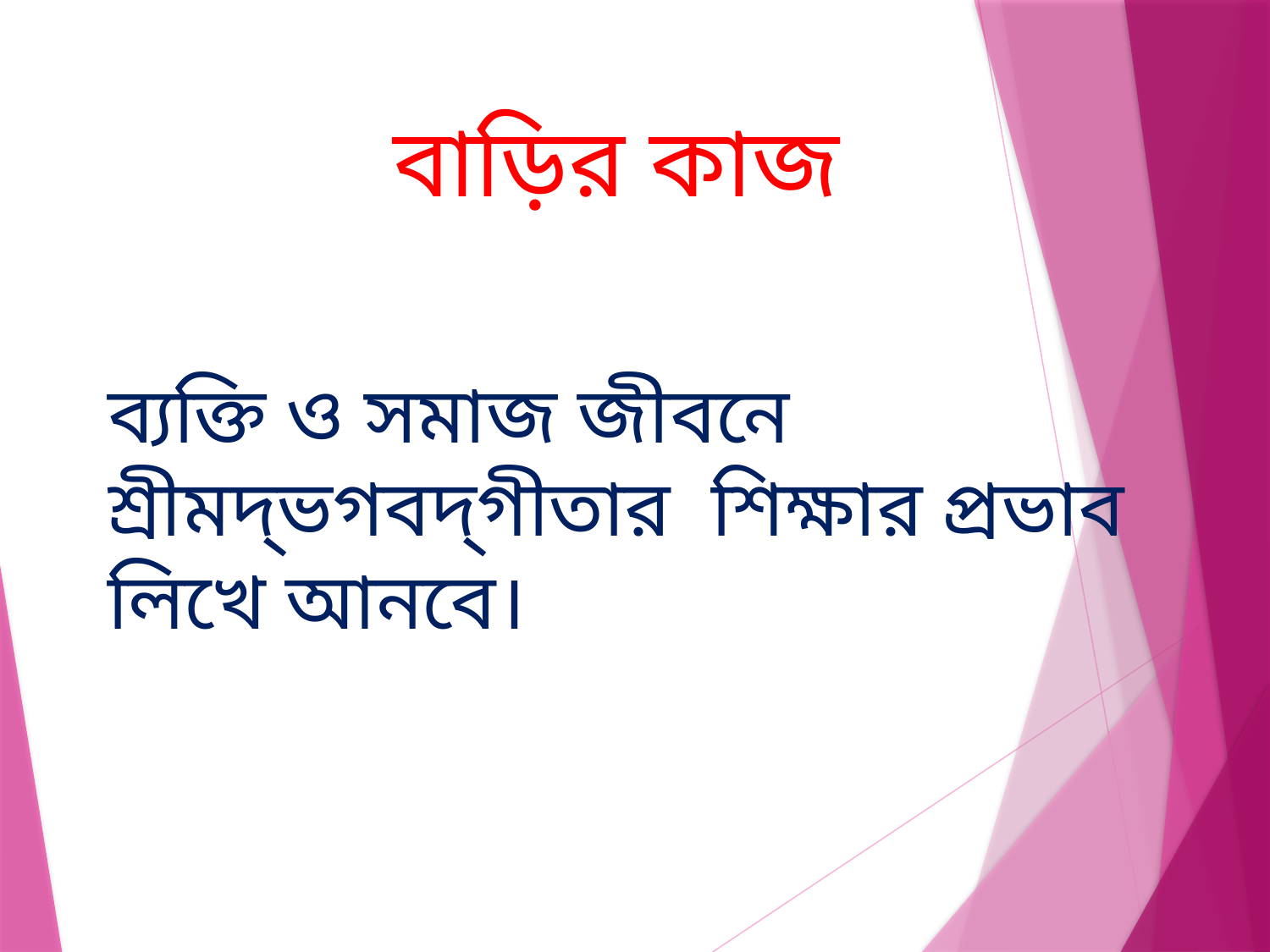

বাড়ির কাজ
ব্যক্তি ও সমাজ জীবনে শ্রীমদ্‌ভগবদ্‌গীতার  শিক্ষার প্রভাব লিখে আনবে।